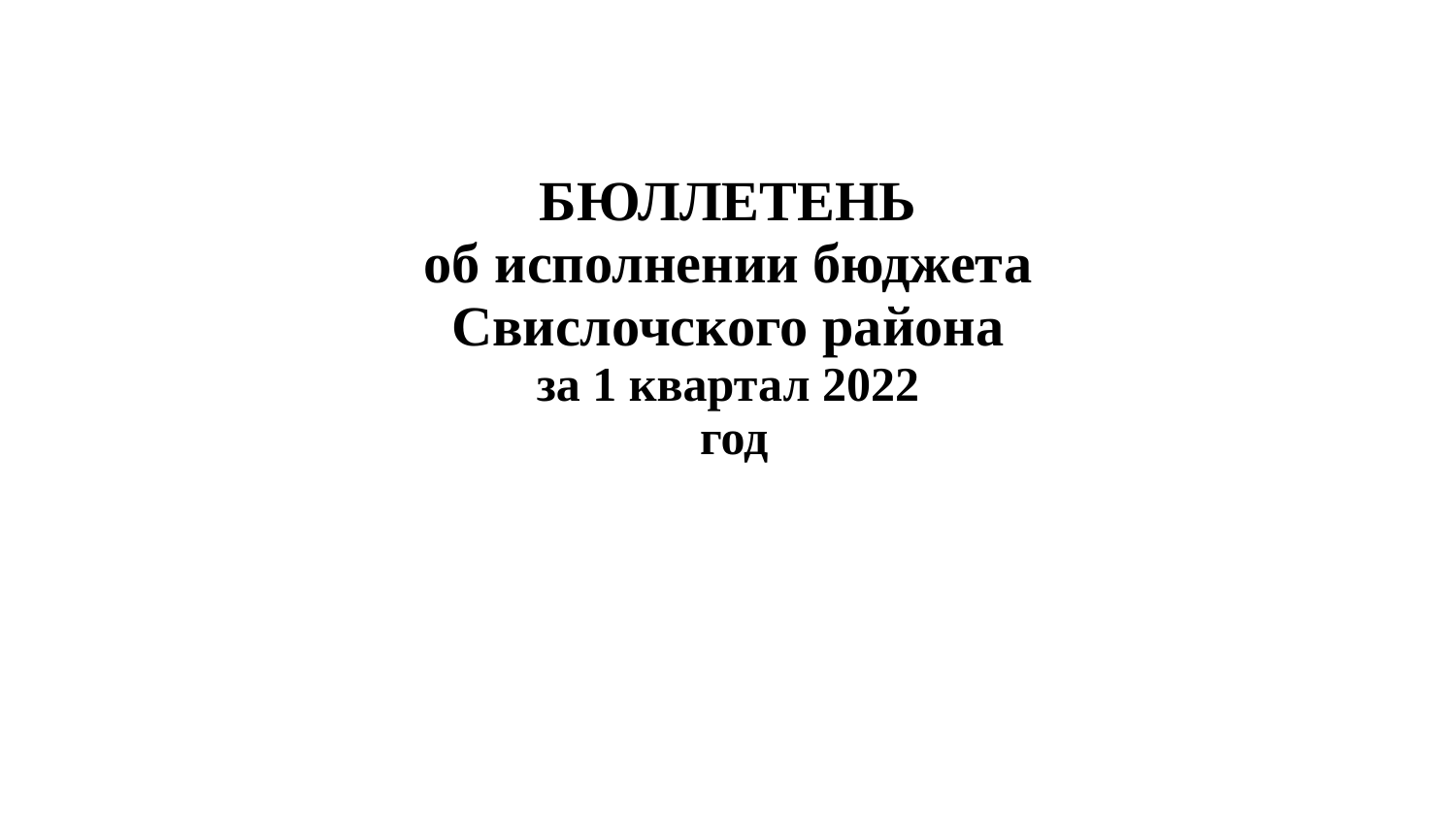

| БЮЛЛЕТЕНЬ об исполнении бюджета Свислочского района за 1 квартал 2022 год |
| --- |